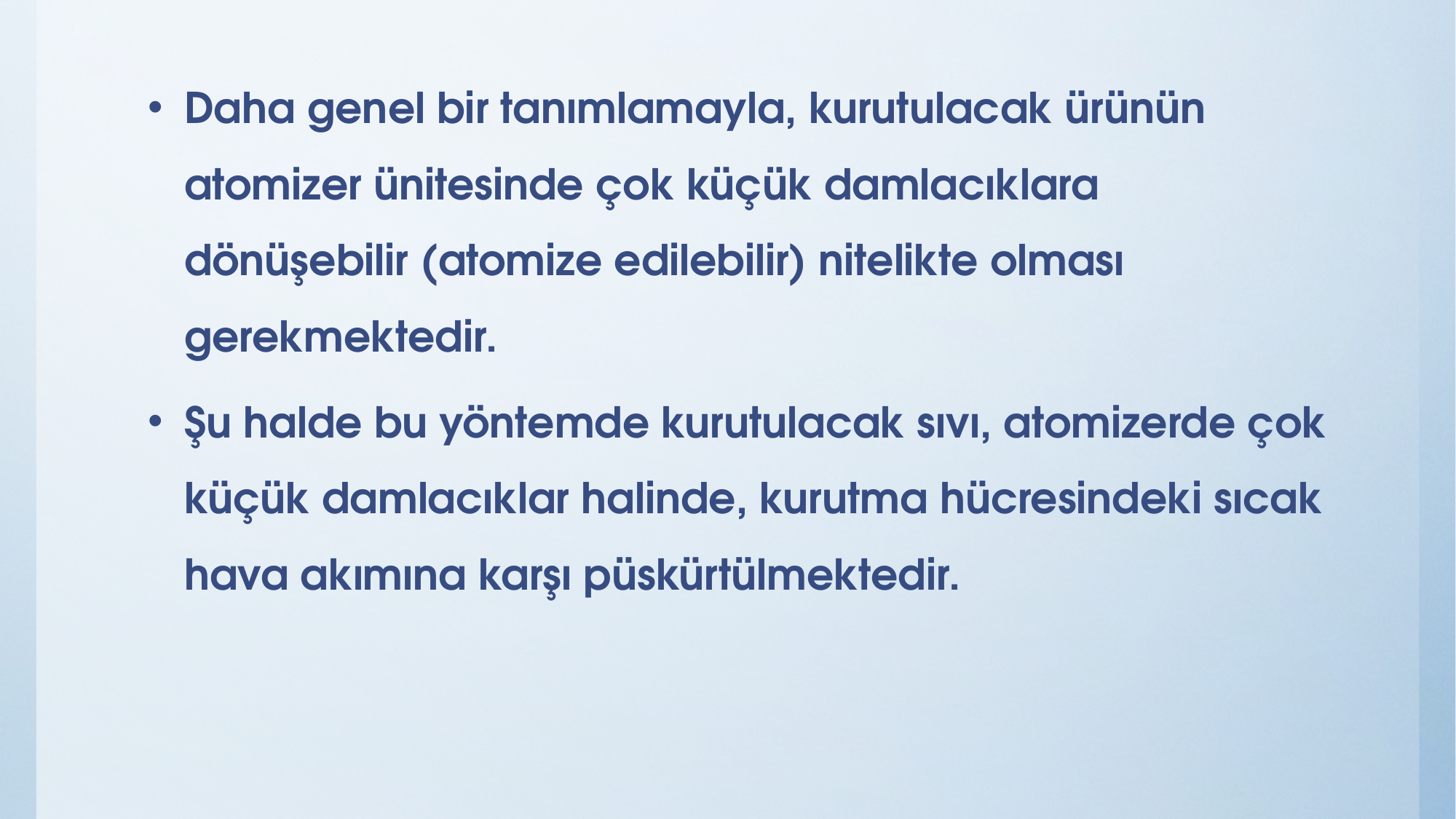

Daha genel bir tanımlamayla, kurutulacak ürünün atomizer ünitesinde çok küçük damlacıklara dönüşebilir (atomize edilebilir) nitelikte olması gerekmektedir.
Şu halde bu yöntemde kurutulacak sıvı, atomizerde çok küçük damlacıklar halinde, kurutma hücresindeki sıcak hava akımına karşı püskürtülmektedir.